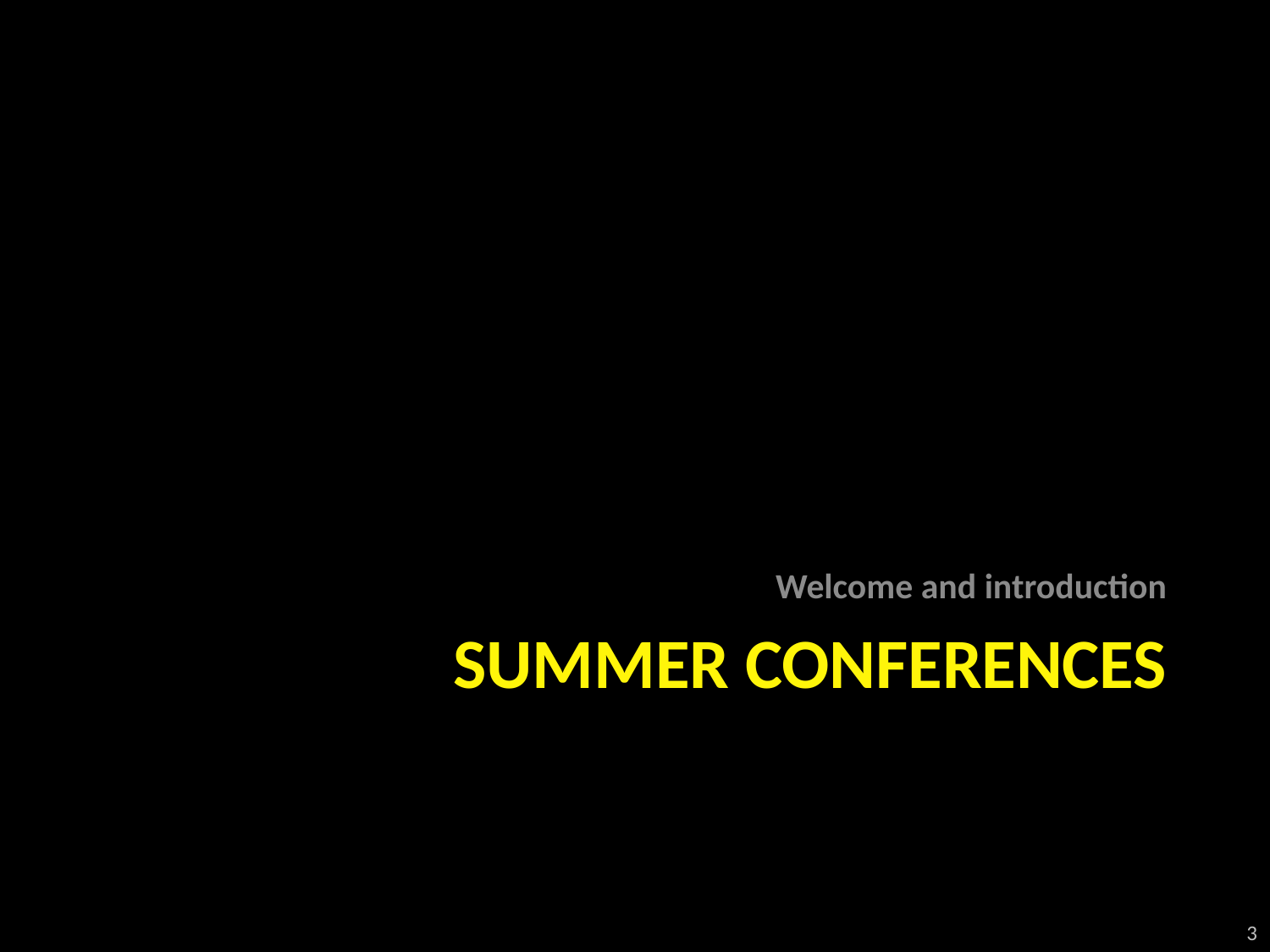

Welcome and introduction
# Summer conferences
3